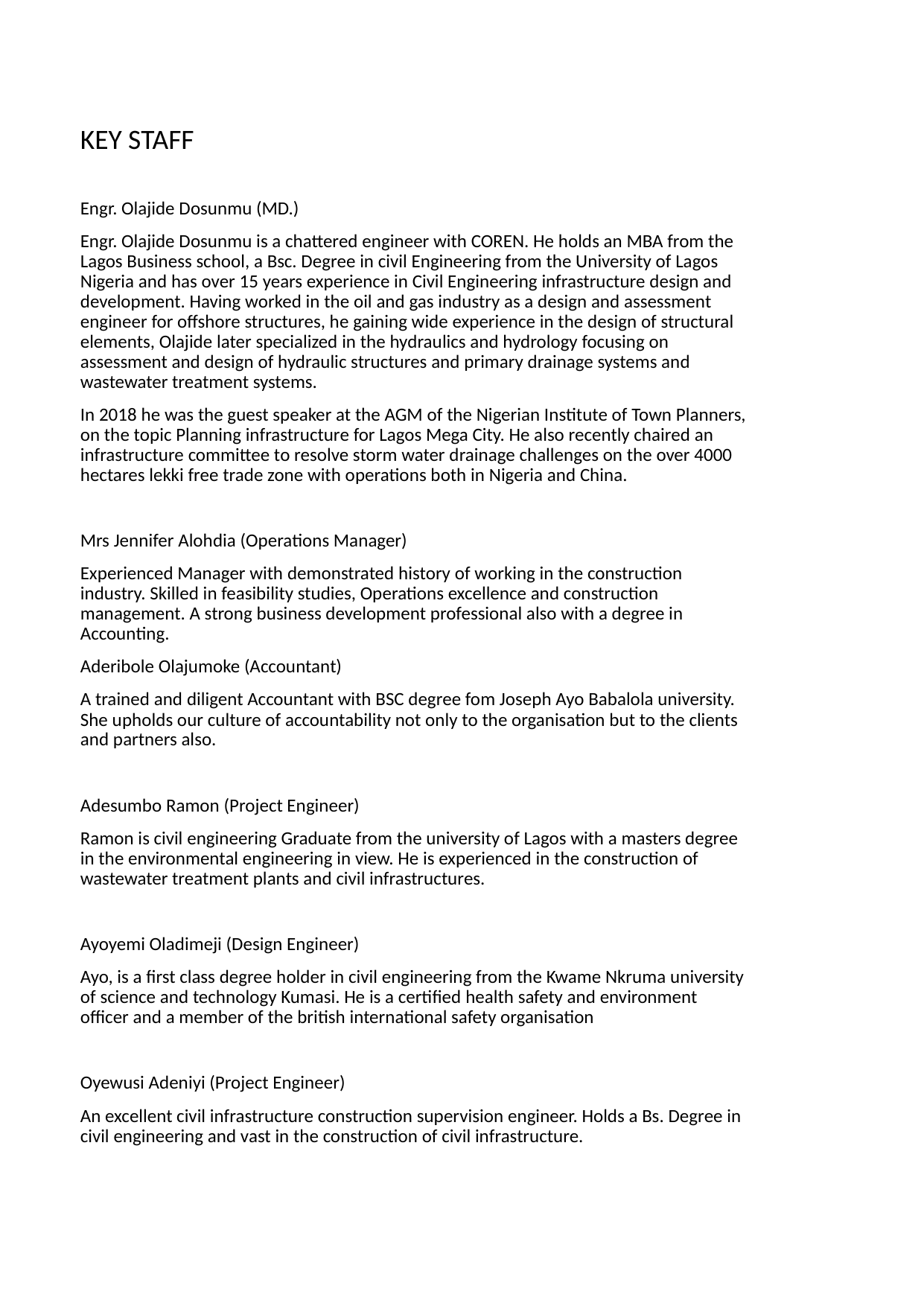

# KEY STAFF
Engr. Olajide Dosunmu (MD.)
Engr. Olajide Dosunmu is a chattered engineer with COREN. He holds an MBA from the Lagos Business school, a Bsc. Degree in civil Engineering from the University of Lagos Nigeria and has over 15 years experience in Civil Engineering infrastructure design and development. Having worked in the oil and gas industry as a design and assessment engineer for offshore structures, he gaining wide experience in the design of structural elements, Olajide later specialized in the hydraulics and hydrology focusing on assessment and design of hydraulic structures and primary drainage systems and wastewater treatment systems.
In 2018 he was the guest speaker at the AGM of the Nigerian Institute of Town Planners, on the topic Planning infrastructure for Lagos Mega City. He also recently chaired an infrastructure committee to resolve storm water drainage challenges on the over 4000 hectares lekki free trade zone with operations both in Nigeria and China.

Mrs Jennifer Alohdia (Operations Manager)
Experienced Manager with demonstrated history of working in the construction industry. Skilled in feasibility studies, Operations excellence and construction management. A strong business development professional also with a degree in Accounting.
Aderibole Olajumoke (Accountant)
A trained and diligent Accountant with BSC degree fom Joseph Ayo Babalola university. She upholds our culture of accountability not only to the organisation but to the clients and partners also.

Adesumbo Ramon (Project Engineer)
Ramon is civil engineering Graduate from the university of Lagos with a masters degree in the environmental engineering in view. He is experienced in the construction of wastewater treatment plants and civil infrastructures.

Ayoyemi Oladimeji (Design Engineer)
Ayo, is a first class degree holder in civil engineering from the Kwame Nkruma university of science and technology Kumasi. He is a certified health safety and environment officer and a member of the british international safety organisation

Oyewusi Adeniyi (Project Engineer)
An excellent civil infrastructure construction supervision engineer. Holds a Bs. Degree in civil engineering and vast in the construction of civil infrastructure.